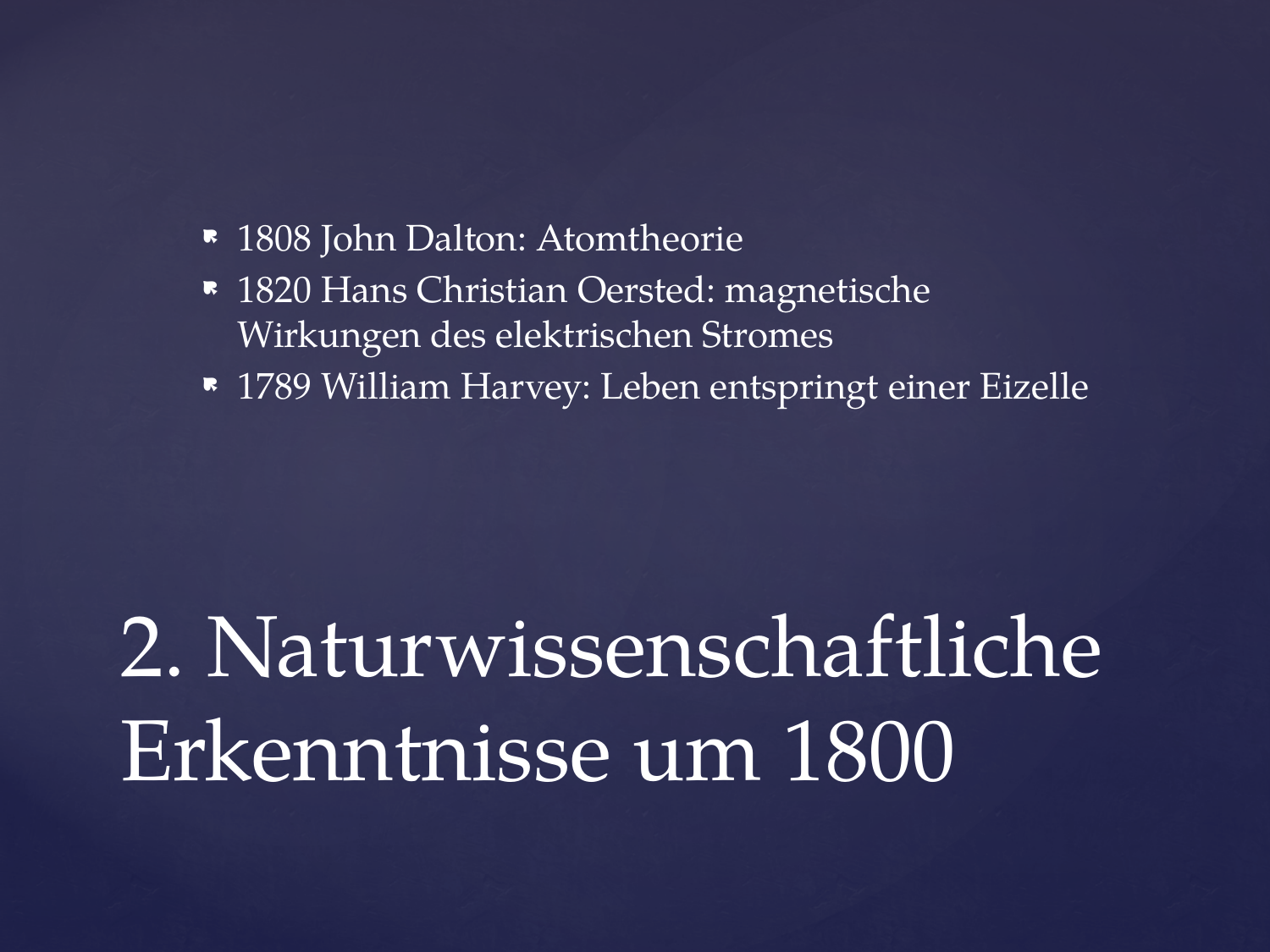

1808 John Dalton: Atomtheorie
1820 Hans Christian Oersted: magnetische Wirkungen des elektrischen Stromes
1789 William Harvey: Leben entspringt einer Eizelle

# 2. Naturwissenschaftliche Erkenntnisse um 1800